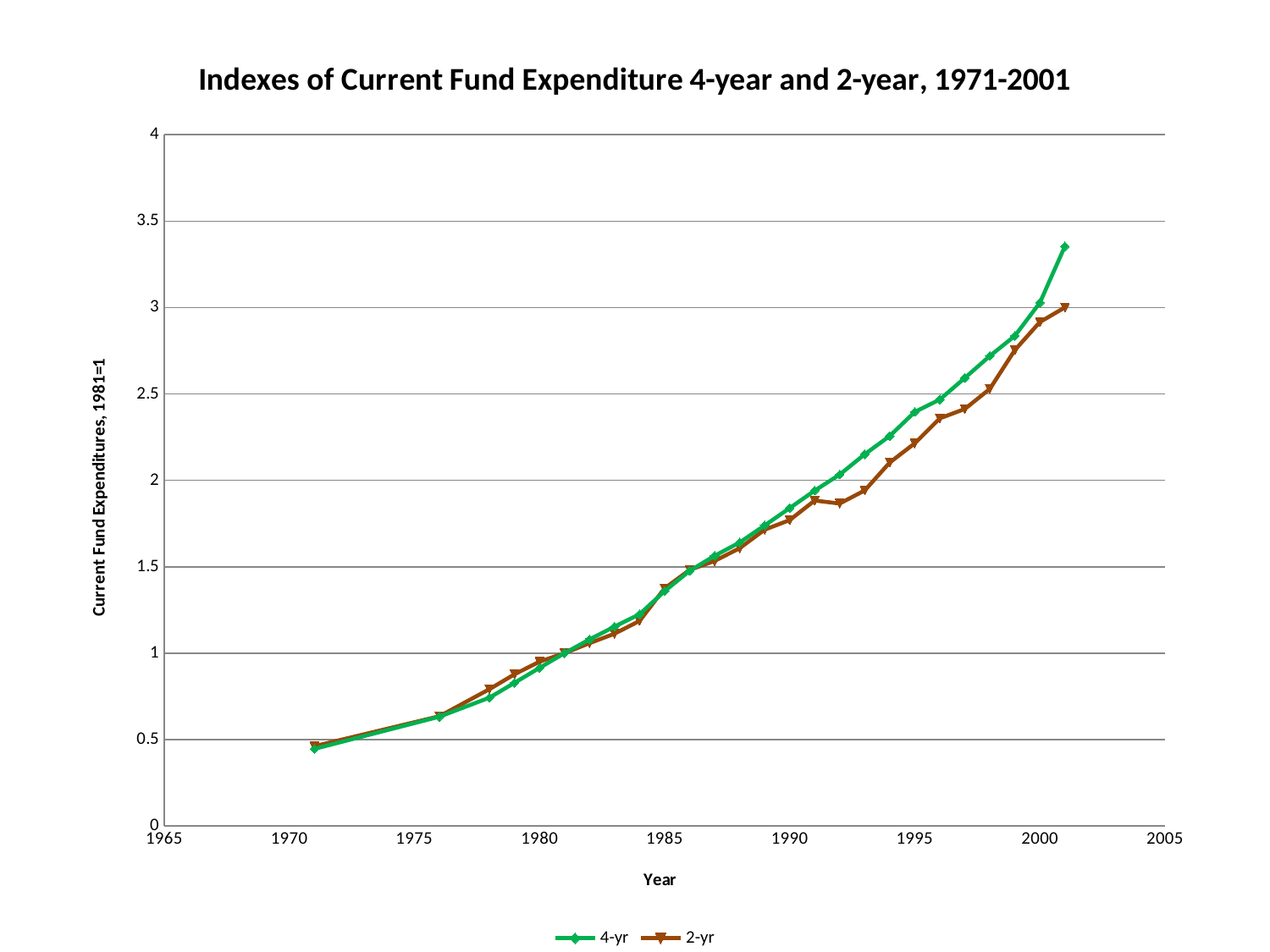

### Chart: Indexes of Current Fund Expenditure 4-year and 2-year, 1971-2001

| Category | 4-yr | 2-yr |
|---|---|---|